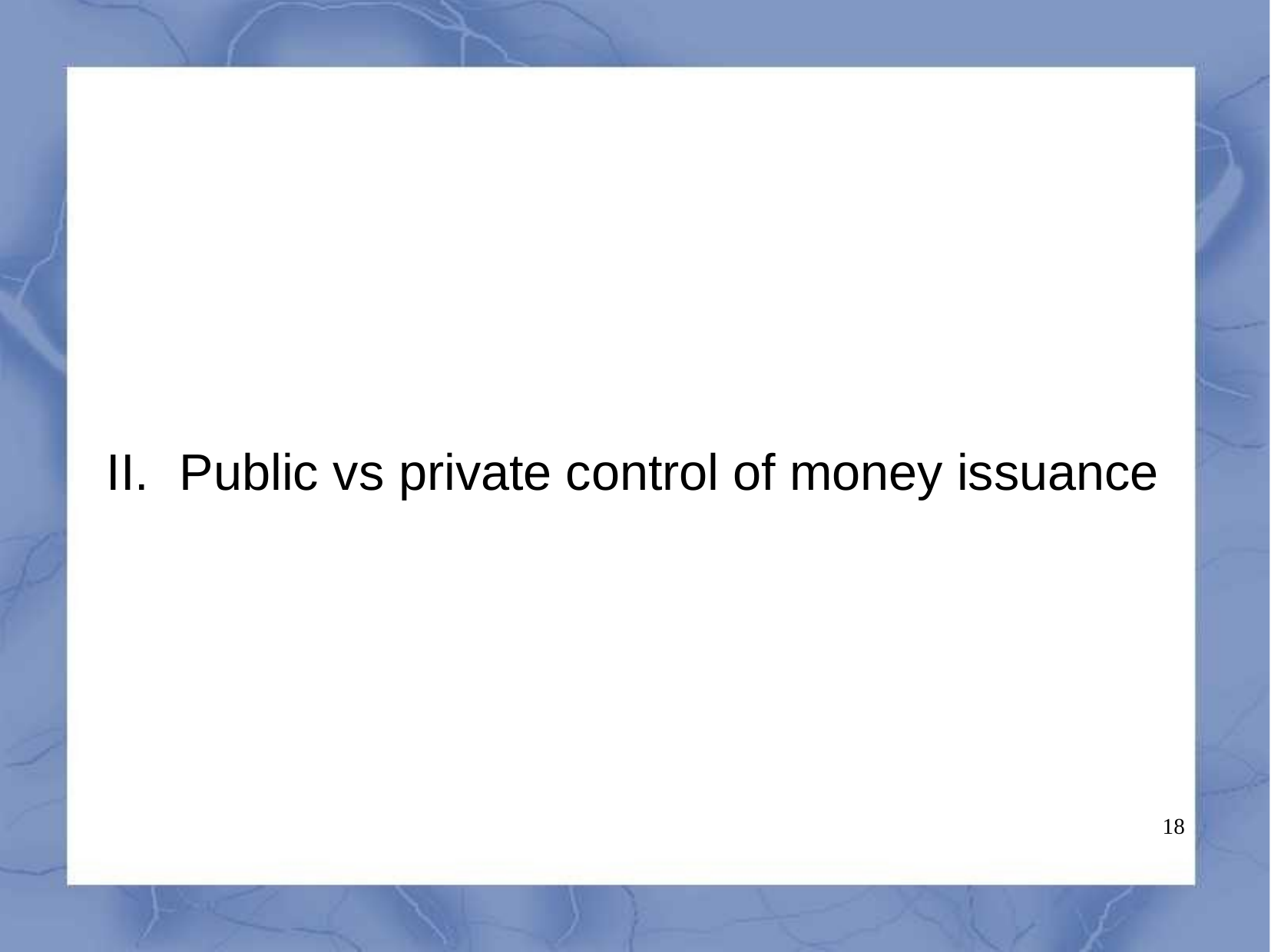

# II.	Public vs private control of money issuance
18